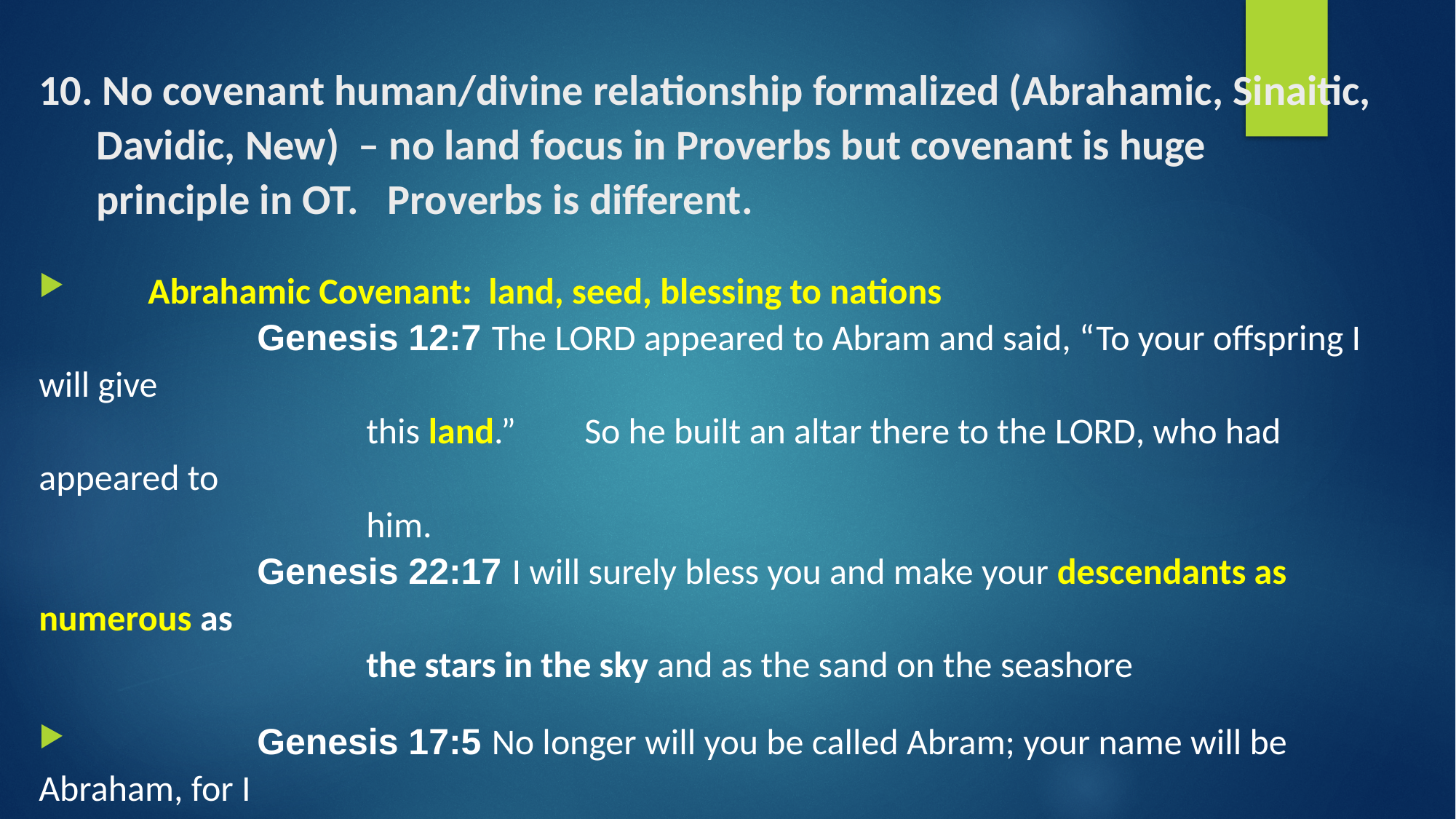

# 10. No covenant human/divine relationship formalized (Abrahamic, Sinaitic, Davidic, New)  – no land focus in Proverbs but covenant is huge principle in OT.   Proverbs is different.
 	Abrahamic Covenant:  land, seed, blessing to nations
 		Genesis 12:7 The Lord appeared to Abram and said, “To your offspring I will give
 			this land.” 	So he built an altar there to the Lord, who had appeared to
 			him.
 		Genesis 22:17 I will surely bless you and make your descendants as numerous as
 			the stars in the sky and as the sand on the seashore
 		Genesis 17:5 No longer will you be called Abram; your name will be Abraham, for I
 			have made you a father of many nations.